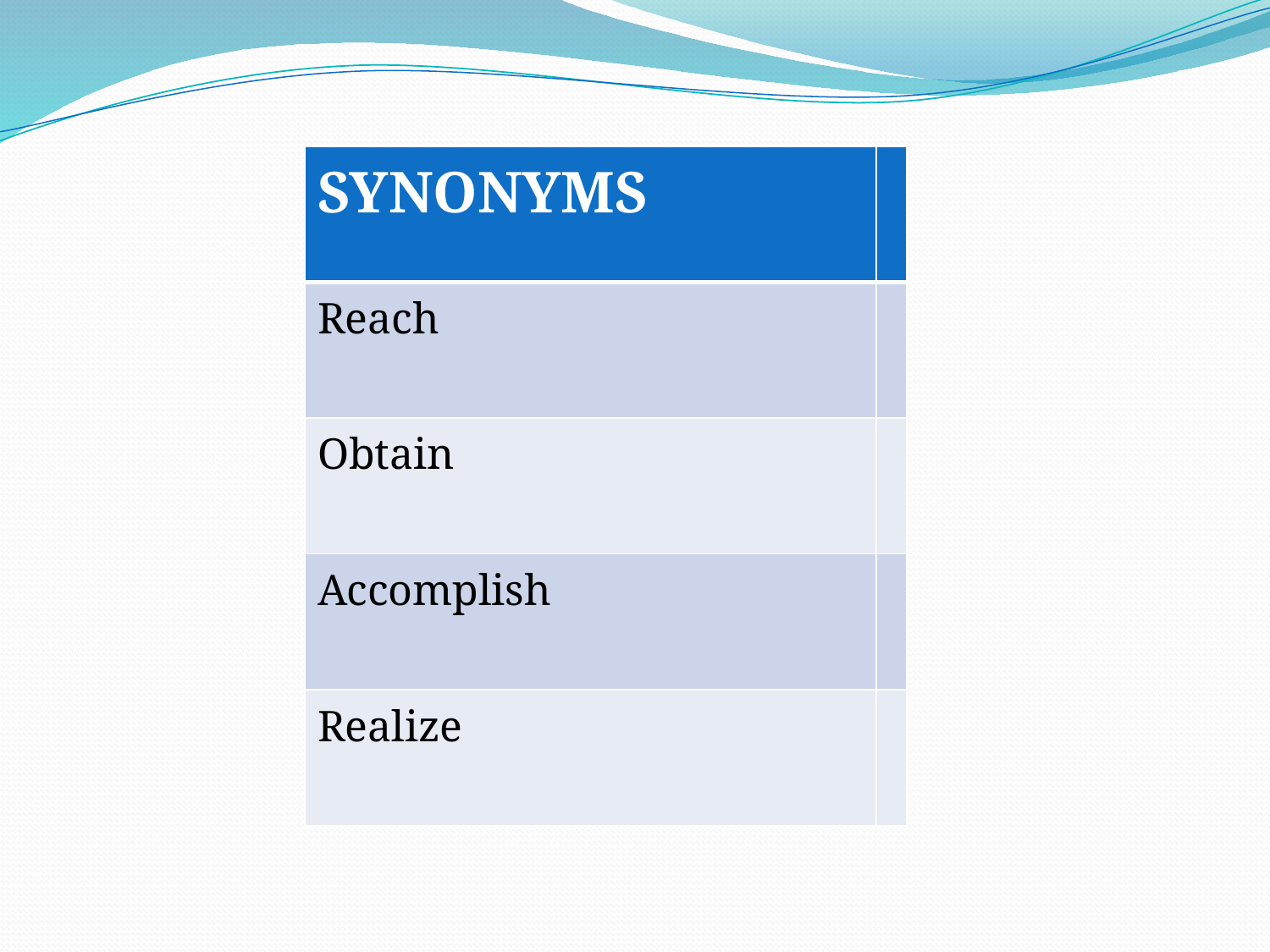

| SYNONYMS |  |
| --- | --- |
| Reach |  |
| Obtain |  |
| Accomplish |  |
| Realize |  |